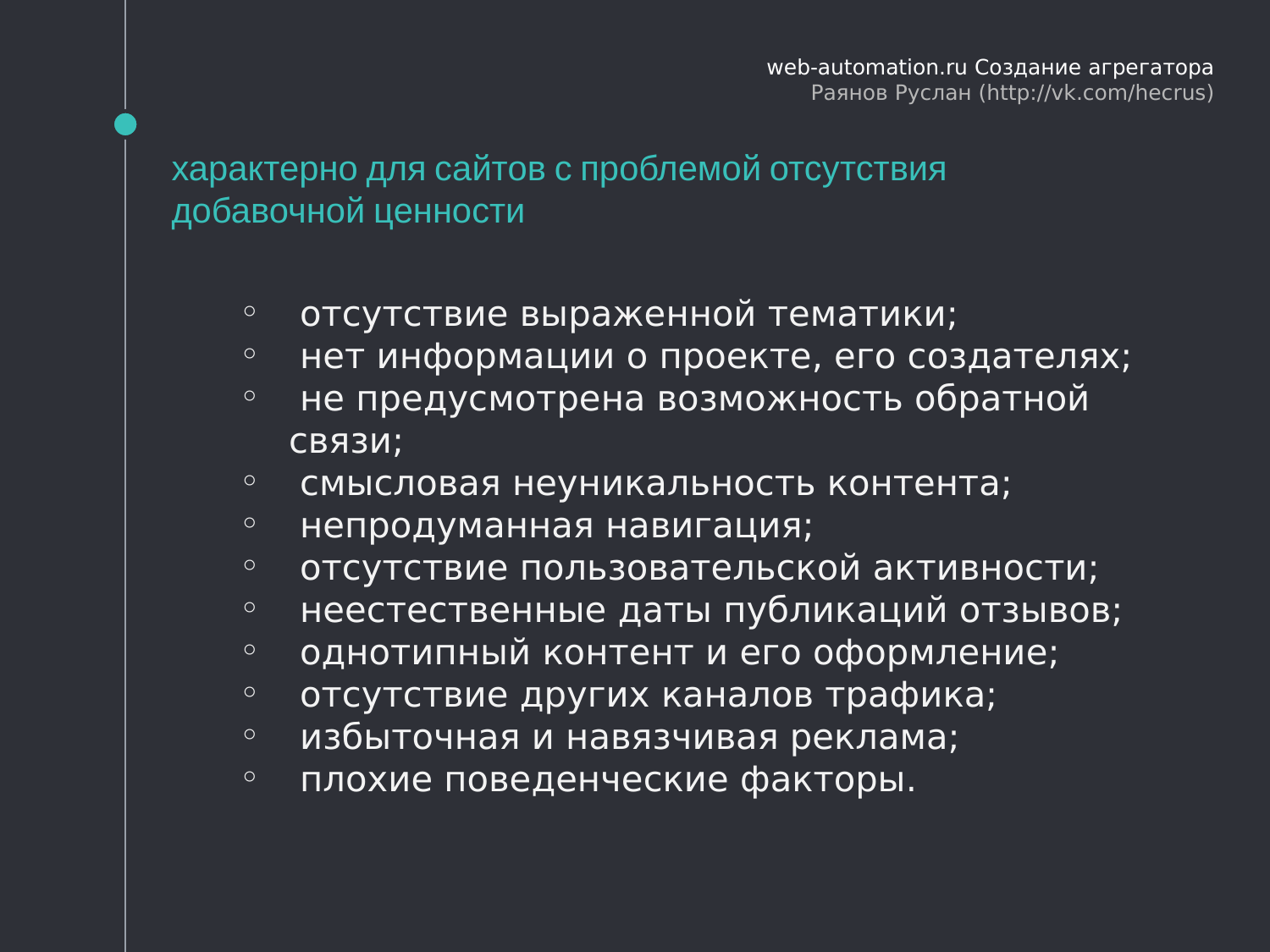

web-automation.ru Создание агрегатора
Раянов Руслан (http://vk.com/hecrus)
# характерно для сайтов с проблемой отсутствия добавочной ценности
 отсутствие выраженной тематики;
 нет информации о проекте, его создателях;
 не предусмотрена возможность обратной связи;
 смысловая неуникальность контента;
 непродуманная навигация;
 отсутствие пользовательской активности;
 неестественные даты публикаций отзывов;
 однотипный контент и его оформление;
 отсутствие других каналов трафика;
 избыточная и навязчивая реклама;
 плохие поведенческие факторы.